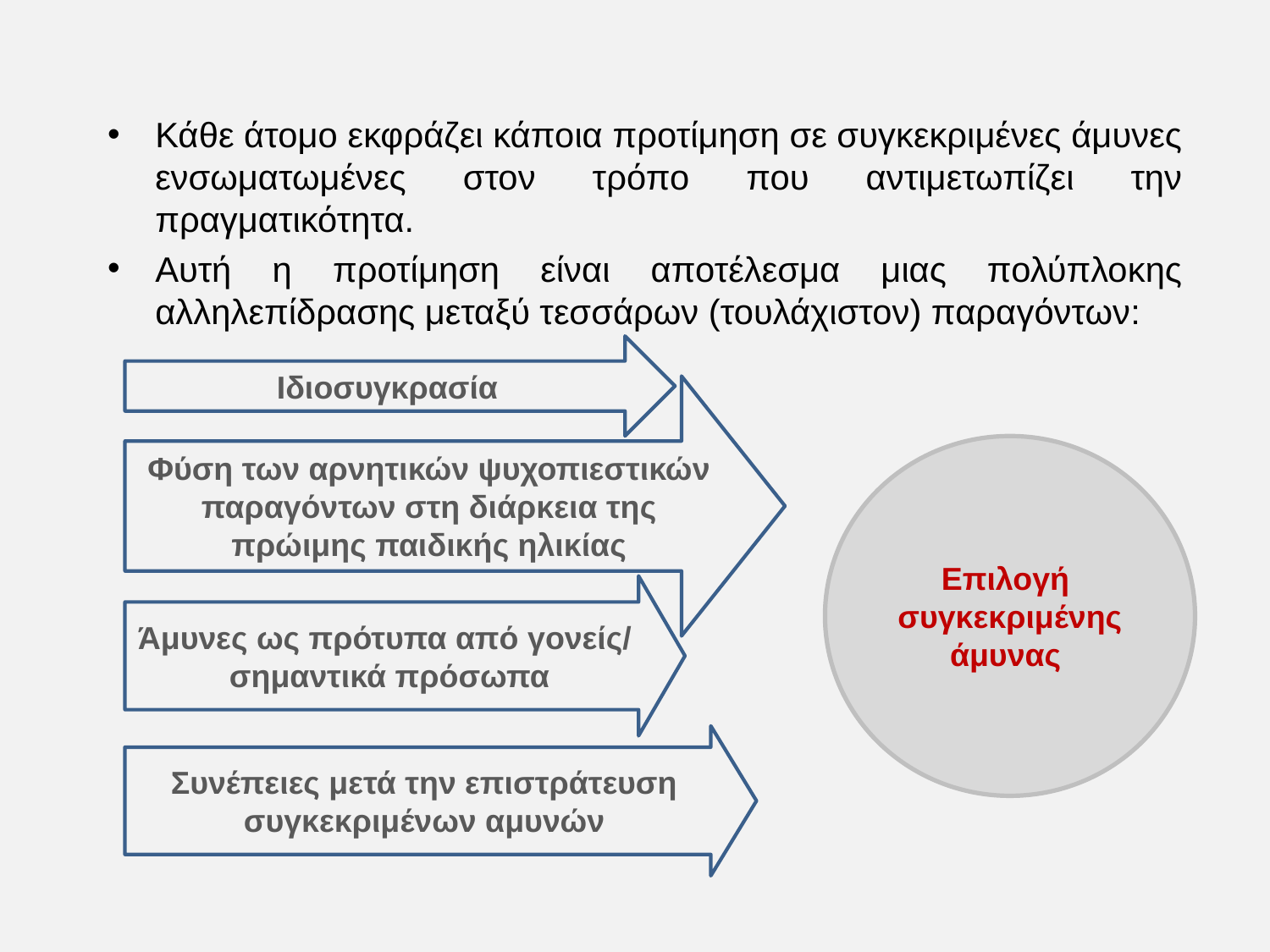

Κάθε άτομο εκφράζει κάποια προτίμηση σε συγκεκριμένες άμυνες ενσωματωμένες στον τρόπο που αντιμετωπίζει την πραγματικότητα.
Αυτή η προτίμηση είναι αποτέλεσμα μιας πολύπλοκης αλληλεπίδρασης μεταξύ τεσσάρων (τουλάχιστον) παραγόντων:
Ιδιοσυγκρασία
Φύση των αρνητικών ψυχοπιεστικών παραγόντων στη διάρκεια της πρώιμης παιδικής ηλικίας
Επιλογή  συγκεκριμένης άμυνας
Άμυνες ως πρότυπα από γονείς/  σημαντικά πρόσωπα
Συνέπειες μετά την επιστράτευση συγκεκριμένων αμυνών